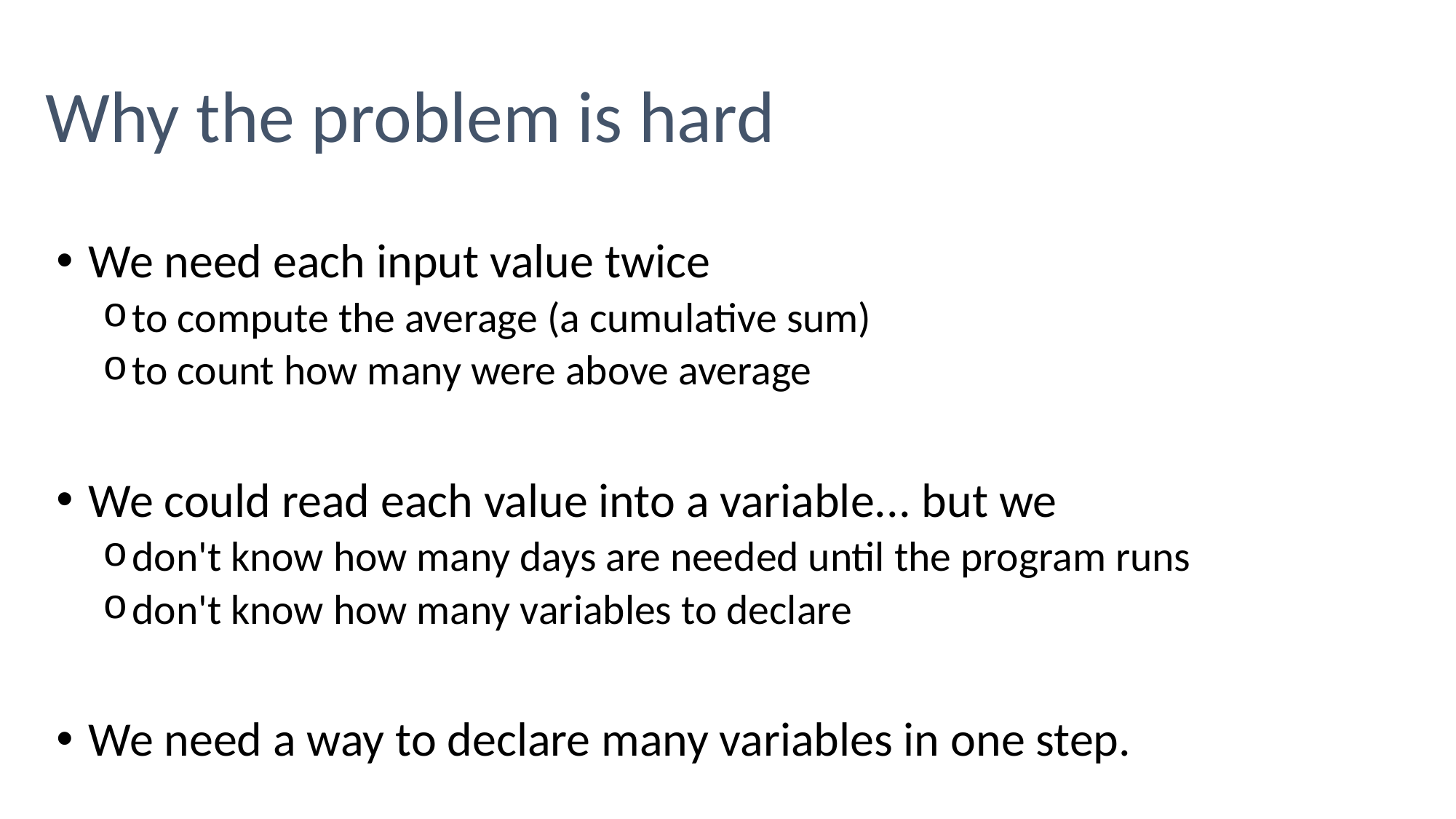

# Why the problem is hard

We need each input value twice
to compute the average (a cumulative sum)
to count how many were above average

We could read each value into a variable... but we
don't know how many days are needed until the program runs
don't know how many variables to declare

We need a way to declare many variables in one step.